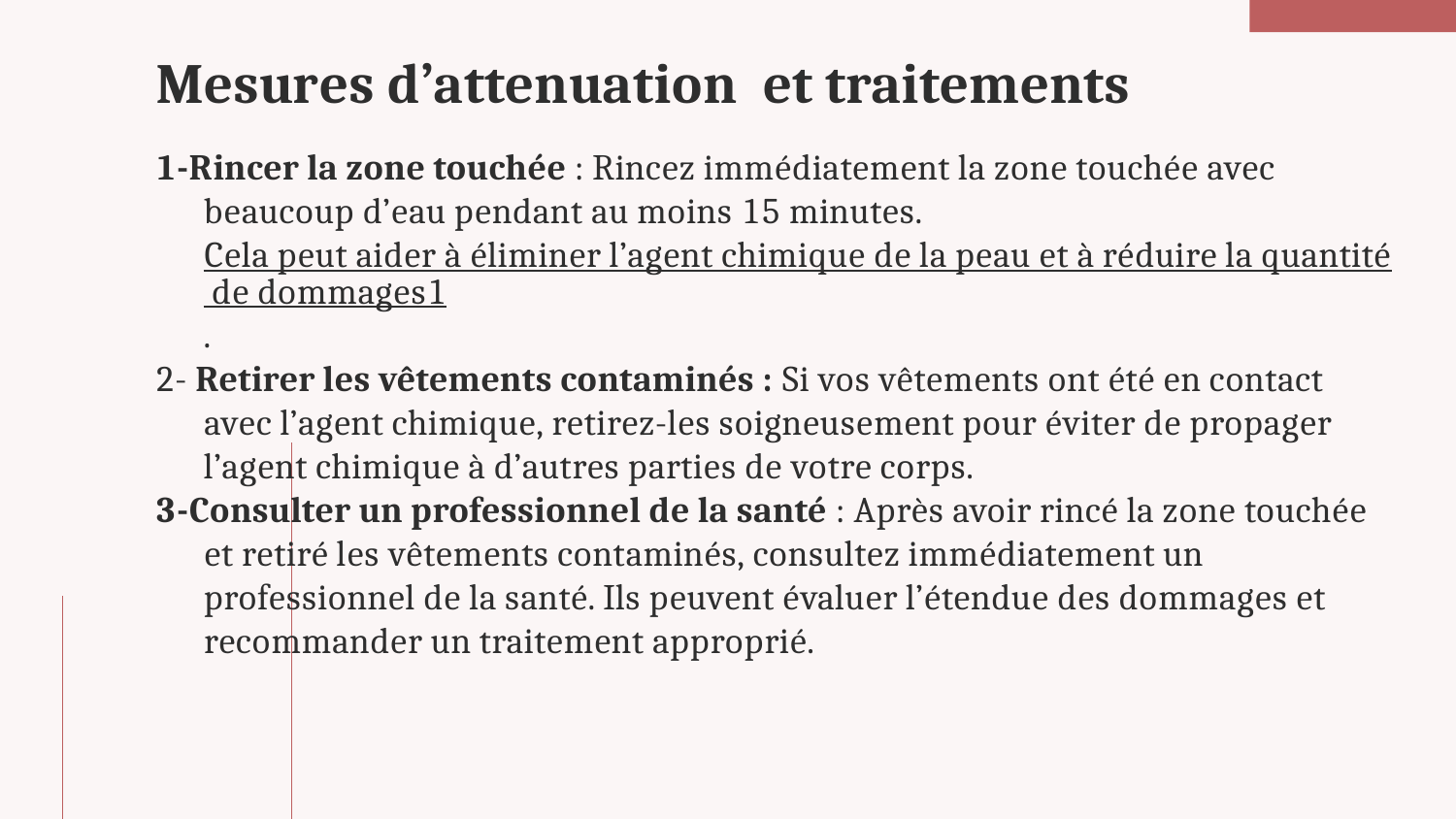

# Mesures d’attenuation  et traitements
1-Rincer la zone touchée : Rincez immédiatement la zone touchée avec beaucoup d’eau pendant au moins 15 minutes. Cela peut aider à éliminer l’agent chimique de la peau et à réduire la quantité de dommages1.
2- Retirer les vêtements contaminés : Si vos vêtements ont été en contact avec l’agent chimique, retirez-les soigneusement pour éviter de propager l’agent chimique à d’autres parties de votre corps.
3-Consulter un professionnel de la santé : Après avoir rincé la zone touchée et retiré les vêtements contaminés, consultez immédiatement un professionnel de la santé. Ils peuvent évaluer l’étendue des dommages et recommander un traitement approprié.

Intervention médicales : explorez les intervention médicales et les thérapies pour traiter les lésions tissulaires causées par les agents chimiques